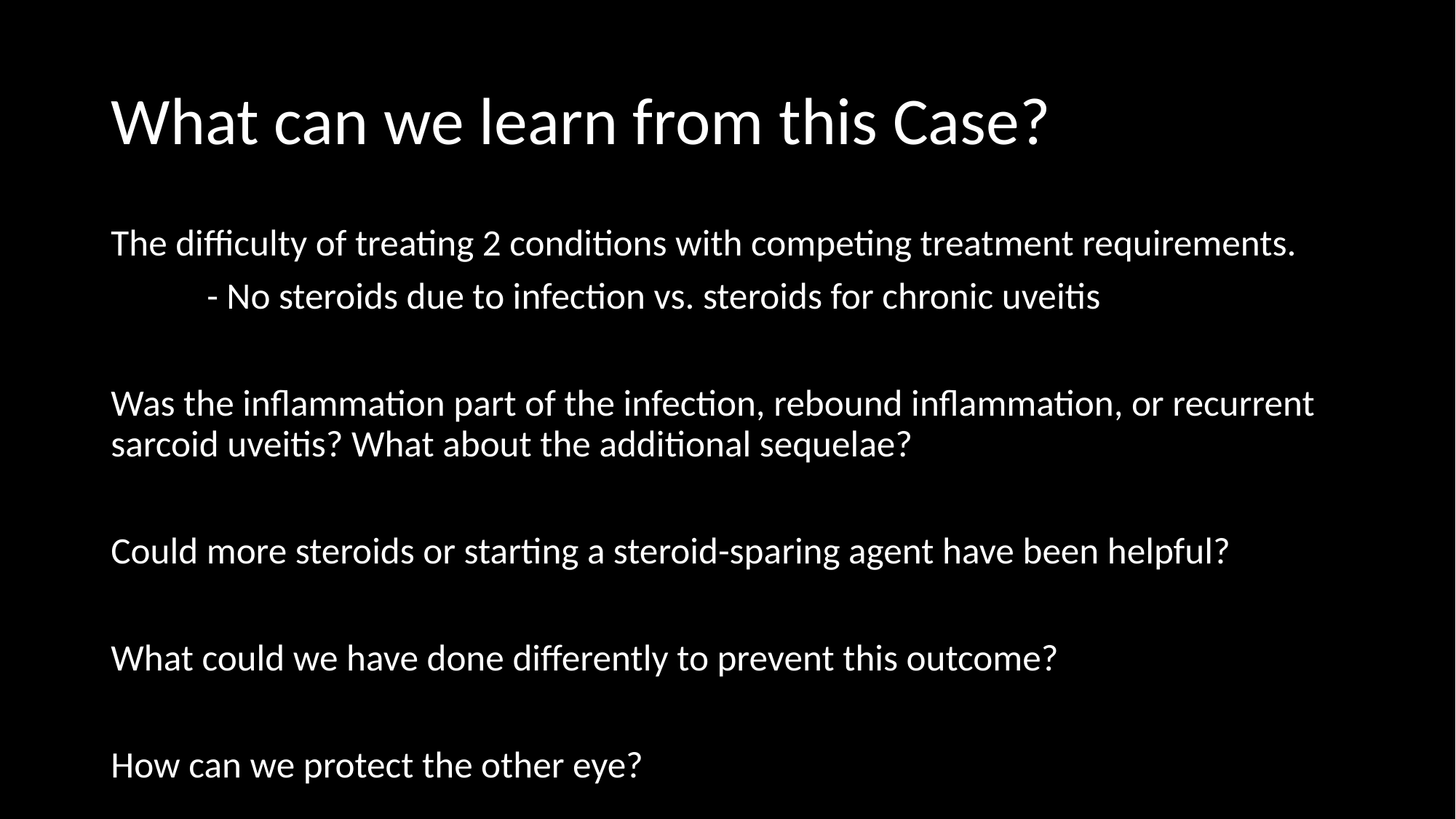

# What can we learn from this Case?
The difficulty of treating 2 conditions with competing treatment requirements.
	- No steroids due to infection vs. steroids for chronic uveitis

Was the inflammation part of the infection, rebound inflammation, or recurrent sarcoid uveitis? What about the additional sequelae?

Could more steroids or starting a steroid-sparing agent have been helpful?

What could we have done differently to prevent this outcome?

How can we protect the other eye?